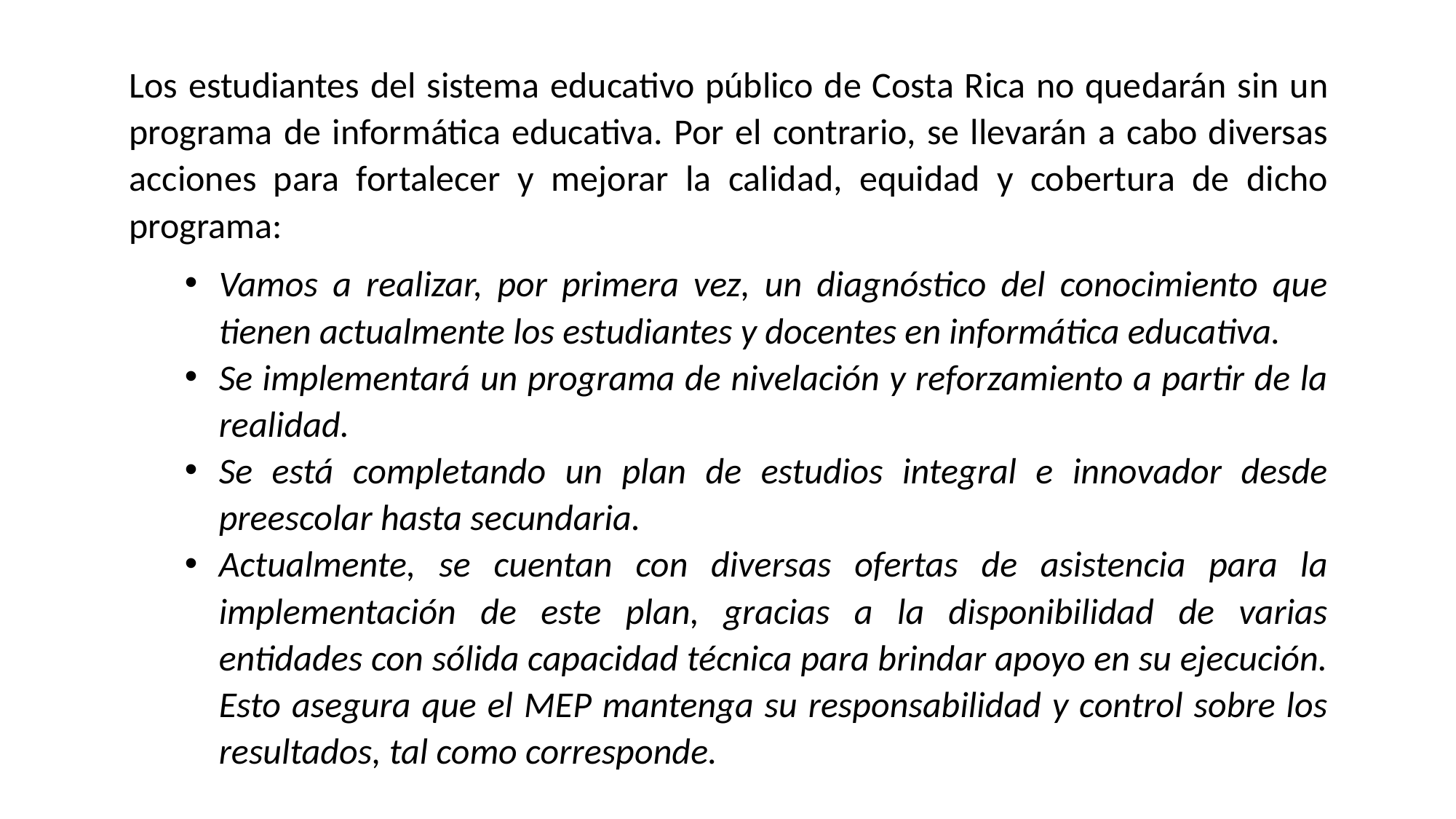

Los estudiantes del sistema educativo público de Costa Rica no quedarán sin un programa de informática educativa. Por el contrario, se llevarán a cabo diversas acciones para fortalecer y mejorar la calidad, equidad y cobertura de dicho programa:
Vamos a realizar, por primera vez, un diagnóstico del conocimiento que tienen actualmente los estudiantes y docentes en informática educativa.
Se implementará un programa de nivelación y reforzamiento a partir de la realidad.
Se está completando un plan de estudios integral e innovador desde preescolar hasta secundaria.
Actualmente, se cuentan con diversas ofertas de asistencia para la implementación de este plan, gracias a la disponibilidad de varias entidades con sólida capacidad técnica para brindar apoyo en su ejecución. Esto asegura que el MEP mantenga su responsabilidad y control sobre los resultados, tal como corresponde.